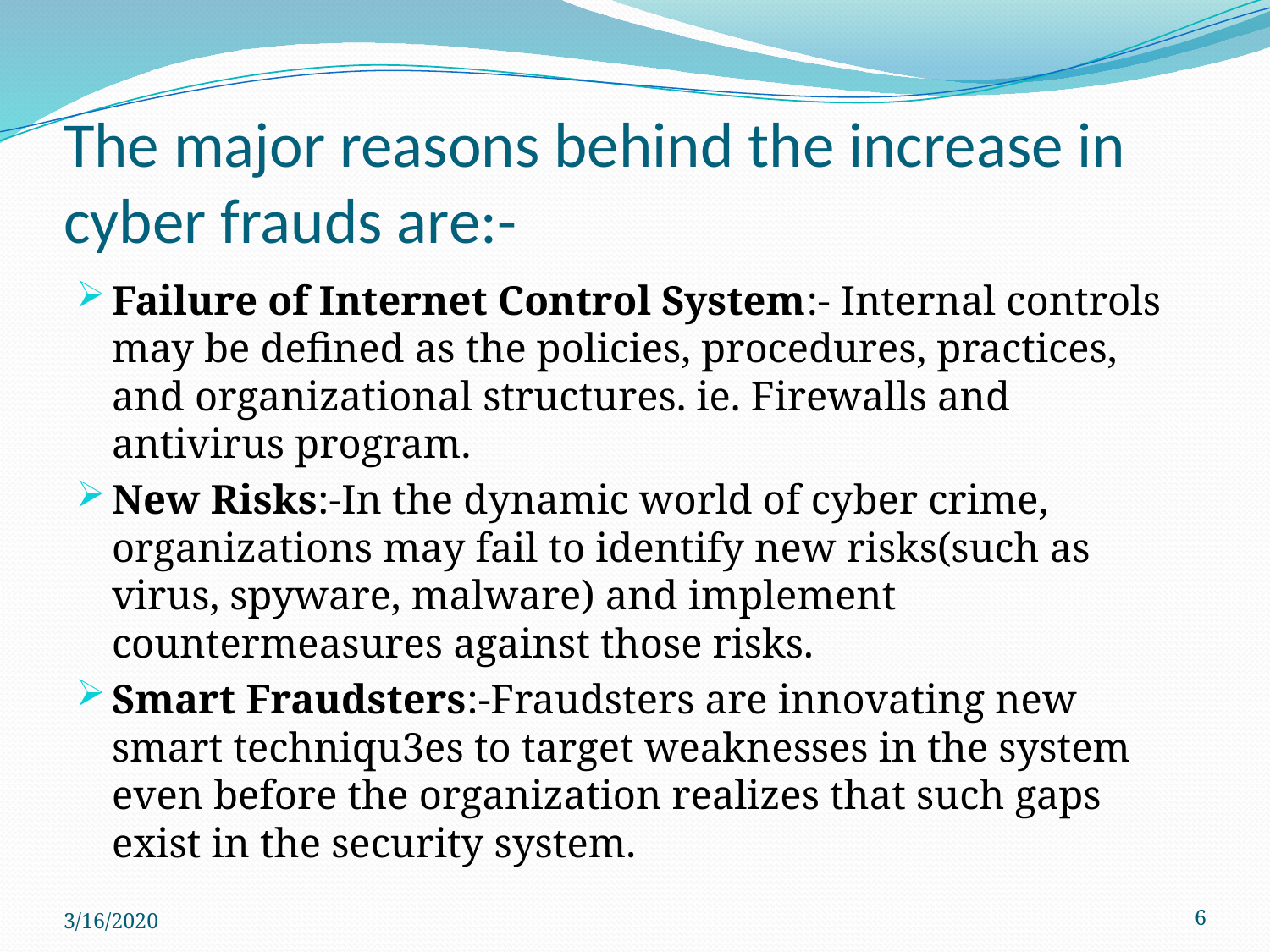

# The major reasons behind the increase in cyber frauds are:-
Failure of Internet Control System:- Internal controls may be defined as the policies, procedures, practices, and organizational structures. ie. Firewalls and antivirus program.
New Risks:-In the dynamic world of cyber crime, organizations may fail to identify new risks(such as virus, spyware, malware) and implement  countermeasures against those risks.
Smart Fraudsters:-Fraudsters are innovating new smart techniqu3es to target weaknesses in the system even before the organization realizes that such gaps exist in the security system.
3/16/2020
6